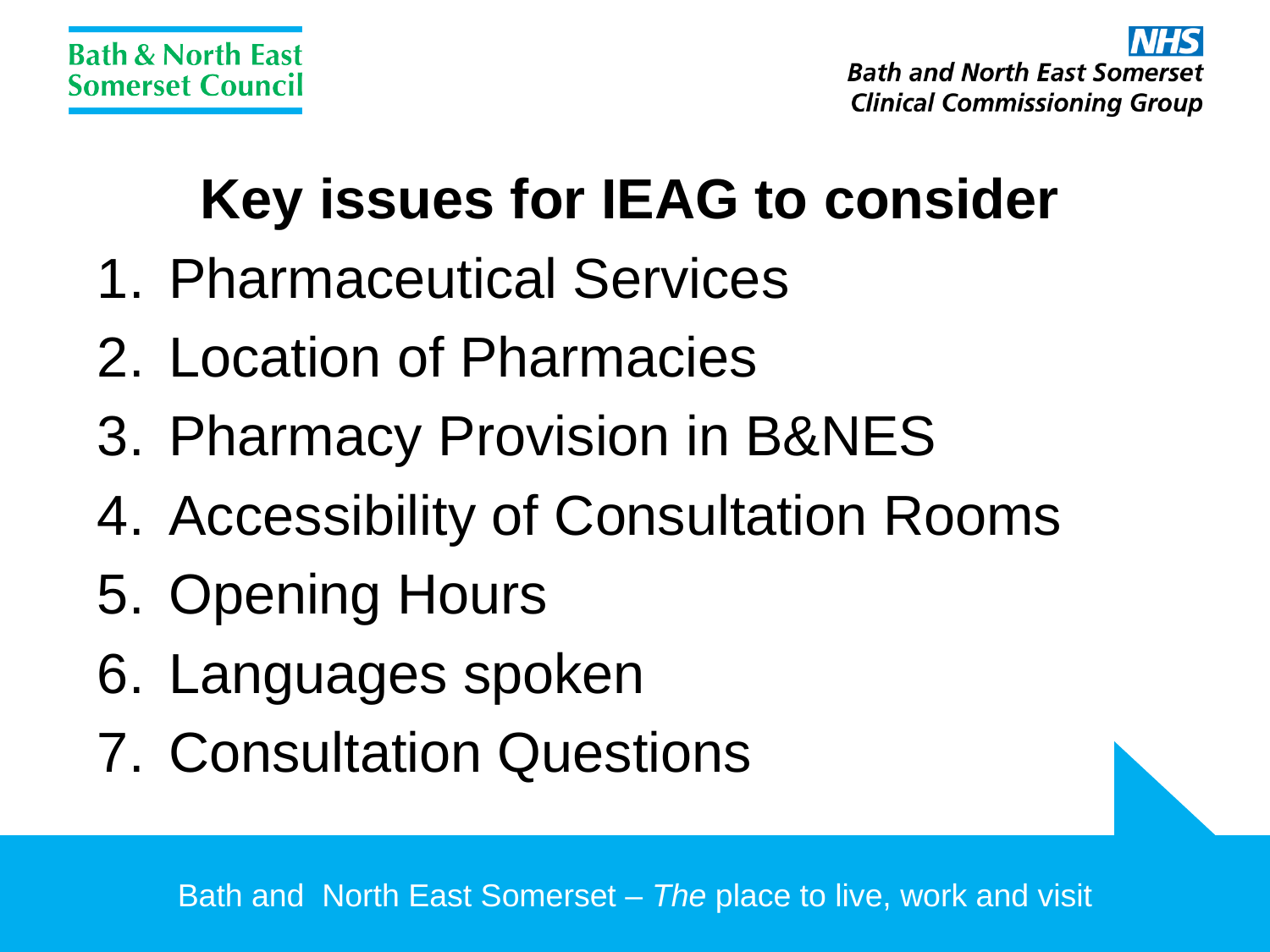

Key issues for IEAG to consider
Pharmaceutical Services
Location of Pharmacies
Pharmacy Provision in B&NES
Accessibility of Consultation Rooms
Opening Hours
Languages spoken
Consultation Questions